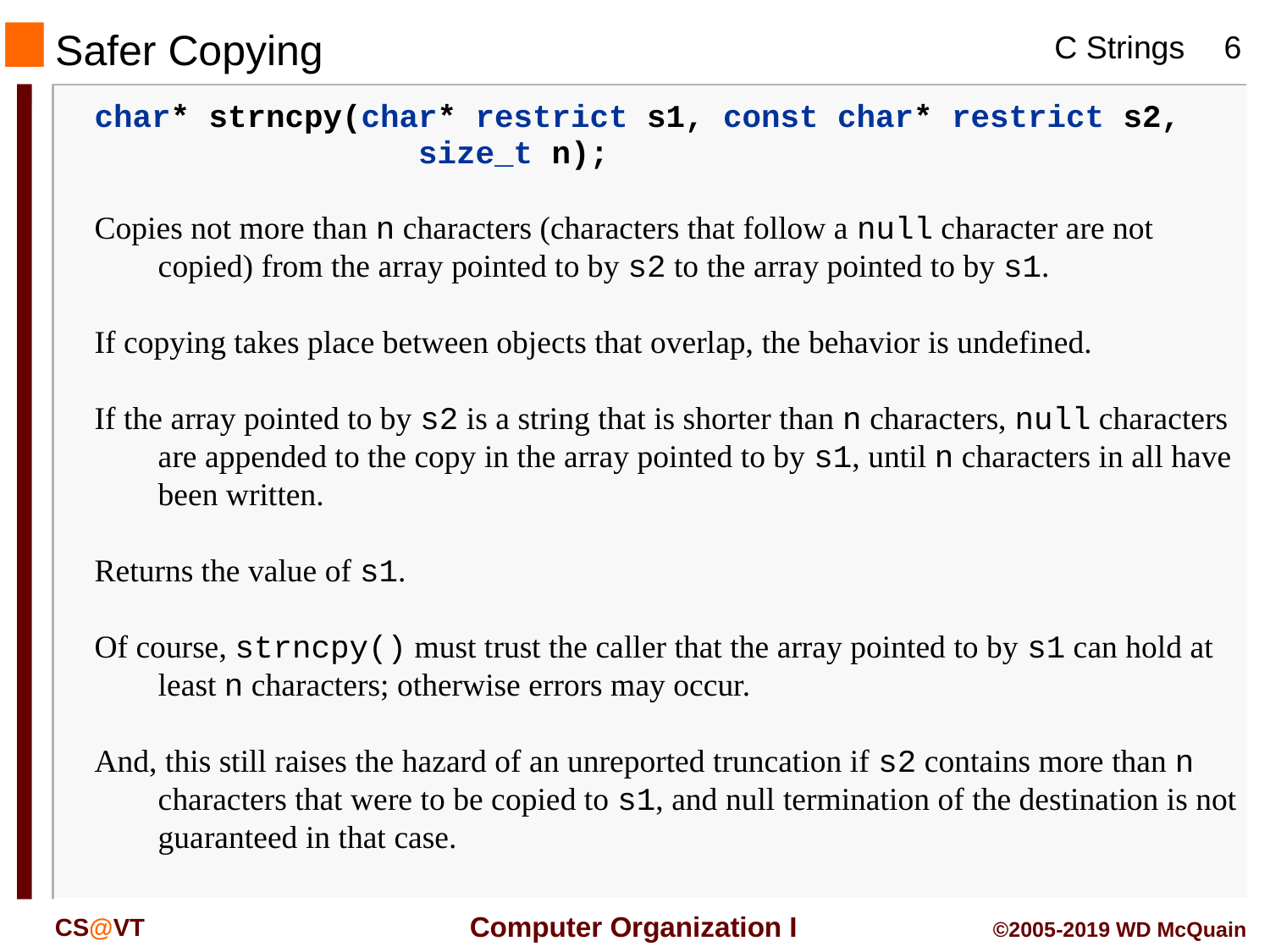

Safer Copying
char* strncpy(char* restrict s1, const char* restrict s2,
                 size_t n);

Copies not more than n characters (characters that follow a null character are not copied) from the array pointed to by s2 to the array pointed to by s1.

If copying takes place between objects that overlap, the behavior is undefined.

If the array pointed to by s2 is a string that is shorter than n characters, null characters are appended to the copy in the array pointed to by s1, until n characters in all have been written.

Returns the value of s1.

Of course, strncpy() must trust the caller that the array pointed to by s1 can hold at least n characters; otherwise errors may occur.

And, this still raises the hazard of an unreported truncation if s2 contains more than n characters that were to be copied to s1, and null termination of the destination is not guaranteed in that case.